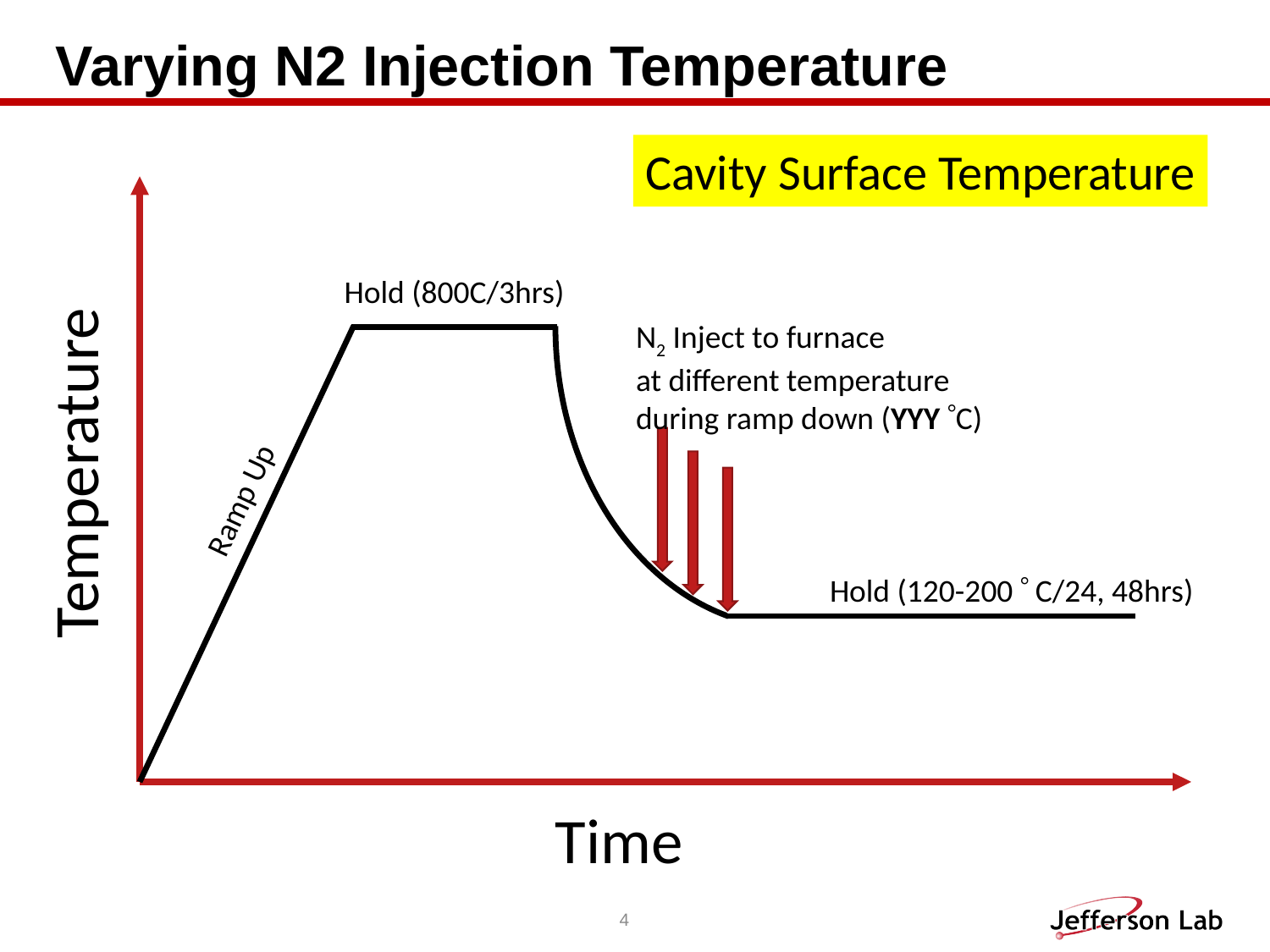

# Varying N2 Injection Temperature
Cavity Surface Temperature
Hold (800C/3hrs)
N2 Inject to furnace
at different temperature
during ramp down (YYY °C)

Temperature

Ramp Up

Hold (120-200 ° C/24, 48hrs)
Time
4